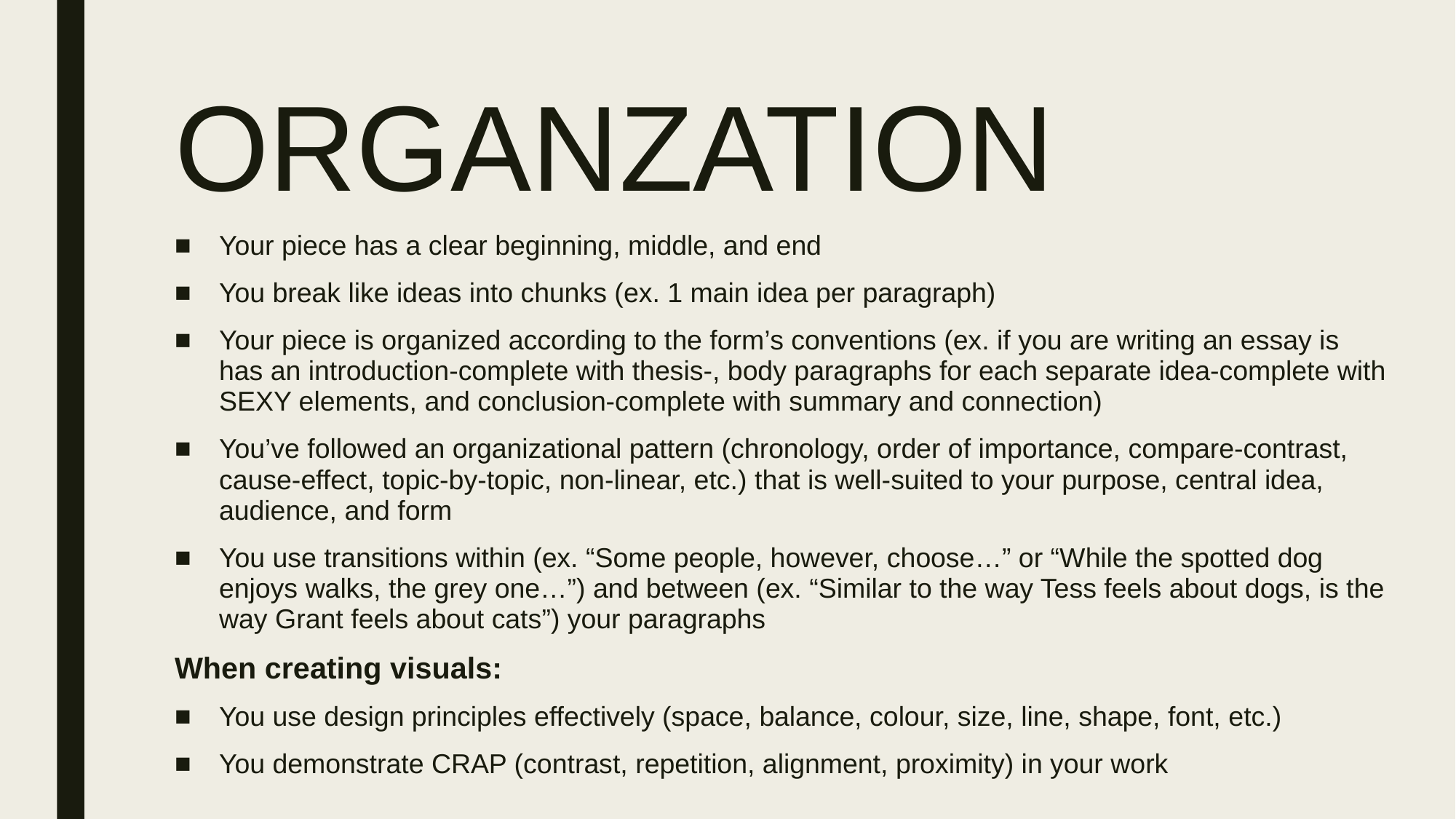

# ORGANZATION
Your piece has a clear beginning, middle, and end
You break like ideas into chunks (ex. 1 main idea per paragraph)
Your piece is organized according to the form’s conventions (ex. if you are writing an essay is has an introduction-complete with thesis-, body paragraphs for each separate idea-complete with SEXY elements, and conclusion-complete with summary and connection)
You’ve followed an organizational pattern (chronology, order of importance, compare-contrast, cause-effect, topic-by-topic, non-linear, etc.) that is well-suited to your purpose, central idea, audience, and form
You use transitions within (ex. “Some people, however, choose…” or “While the spotted dog enjoys walks, the grey one…”) and between (ex. “Similar to the way Tess feels about dogs, is the way Grant feels about cats”) your paragraphs
When creating visuals:
You use design principles effectively (space, balance, colour, size, line, shape, font, etc.)
You demonstrate CRAP (contrast, repetition, alignment, proximity) in your work